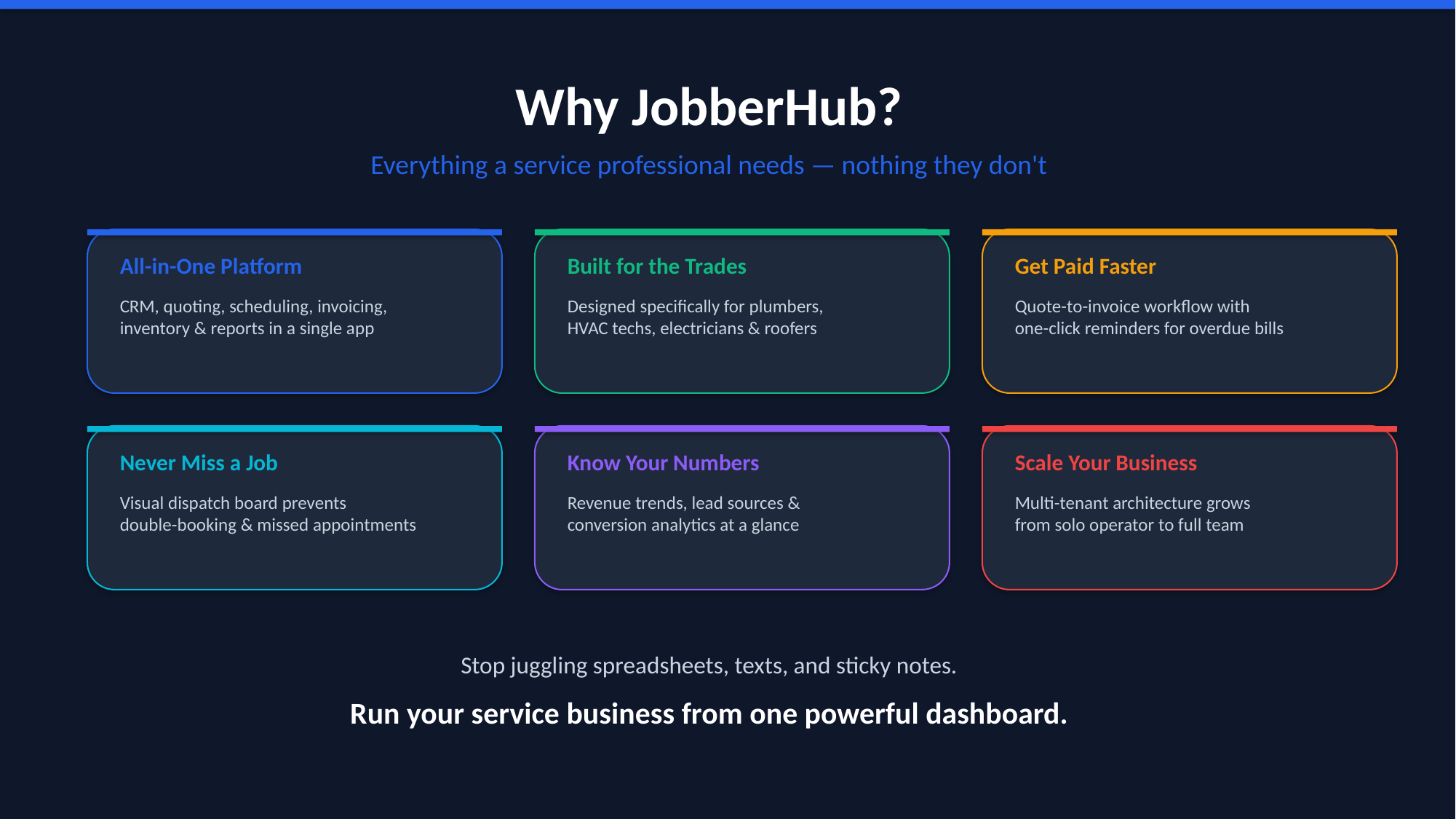

Why JobberHub?
Everything a service professional needs — nothing they don't

All-in-One Platform
Built for the Trades
Get Paid Faster
CRM, quoting, scheduling, invoicing,
inventory & reports in a single app
Designed specifically for plumbers,
HVAC techs, electricians & roofers
Quote-to-invoice workflow with
one-click reminders for overdue bills

Never Miss a Job
Know Your Numbers
Scale Your Business
Visual dispatch board prevents
double-booking & missed appointments
Revenue trends, lead sources &
conversion analytics at a glance
Multi-tenant architecture grows
from solo operator to full team
Stop juggling spreadsheets, texts, and sticky notes.
Run your service business from one powerful dashboard.